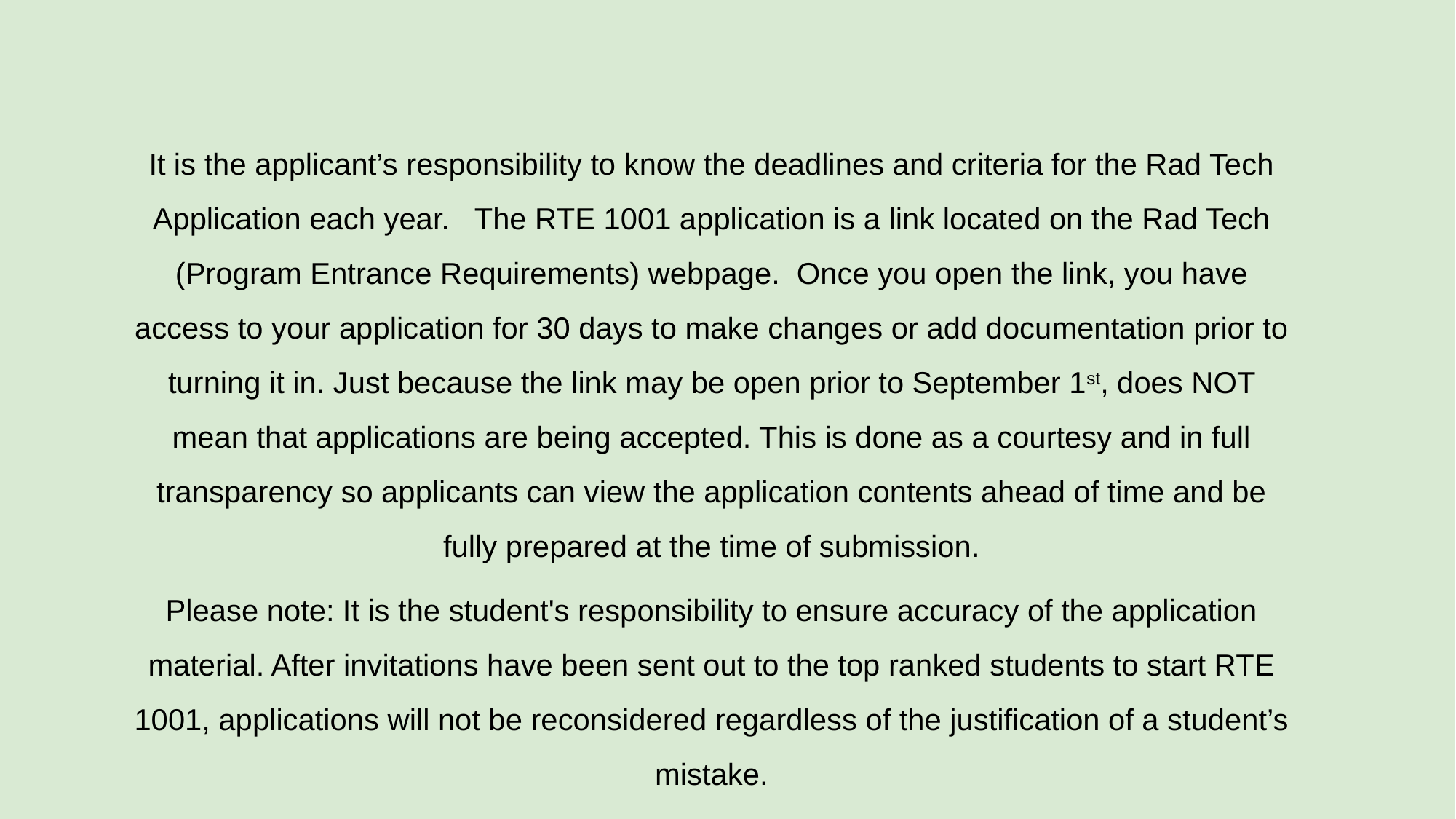

It is the applicant’s responsibility to know the deadlines and criteria for the Rad Tech Application each year.   The RTE 1001 application is a link located on the Rad Tech (Program Entrance Requirements) webpage.  Once you open the link, you have access to your application for 30 days to make changes or add documentation prior to turning it in. Just because the link may be open prior to September 1st, does NOT mean that applications are being accepted. This is done as a courtesy and in full transparency so applicants can view the application contents ahead of time and be fully prepared at the time of submission.
Please note: It is the student's responsibility to ensure accuracy of the application material. After invitations have been sent out to the top ranked students to start RTE 1001, applications will not be reconsidered regardless of the justification of a student’s mistake.